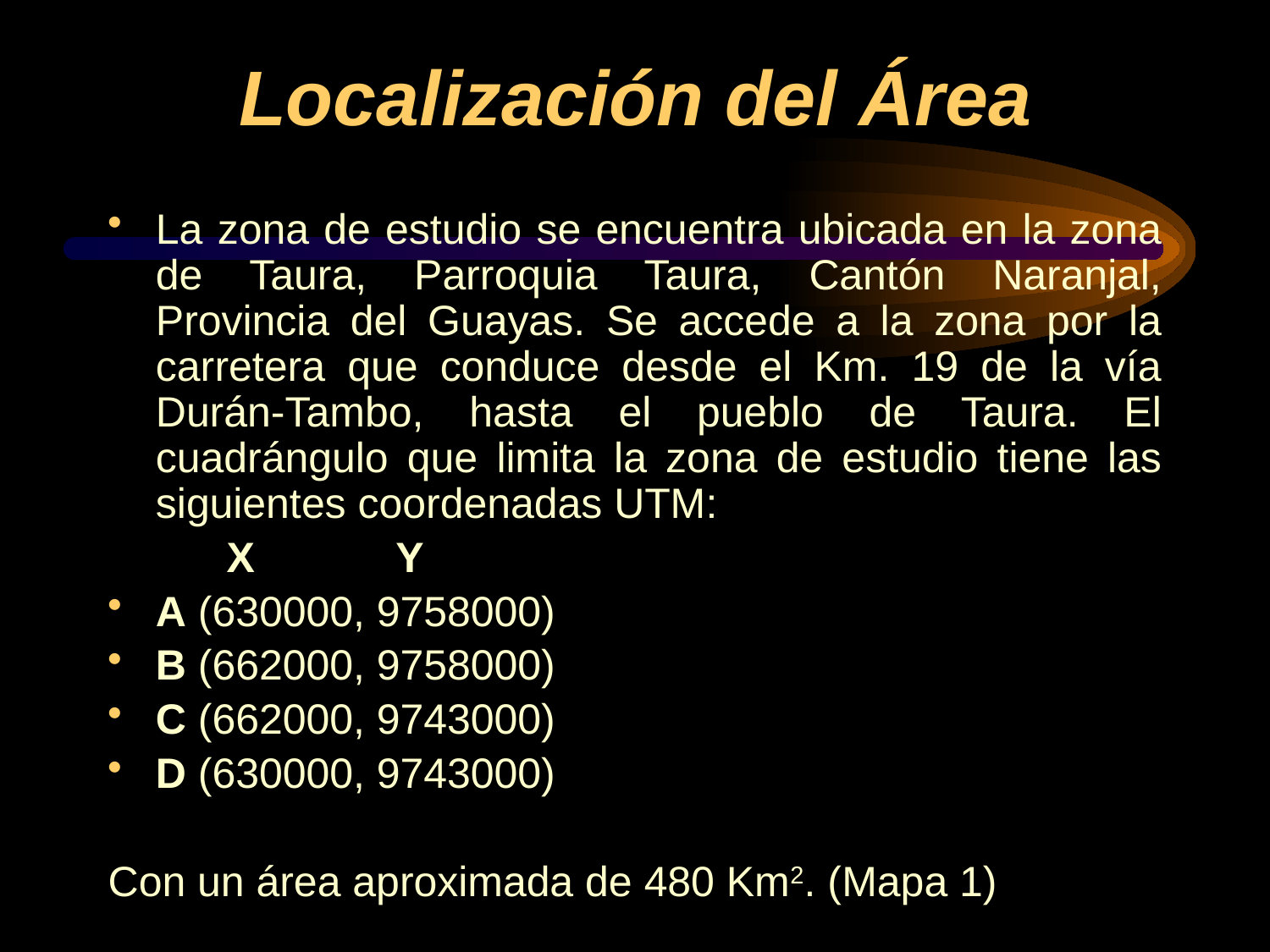

# Localización del Área
La zona de estudio se encuentra ubicada en la zona de Taura, Parroquia Taura, Cantón Naranjal, Provincia del Guayas. Se accede a la zona por la carretera que conduce desde el Km. 19 de la vía Durán-Tambo, hasta el pueblo de Taura. El cuadrángulo que limita la zona de estudio tiene las siguientes coordenadas UTM:
          X            Y
A (630000, 9758000)
B (662000, 9758000)
C (662000, 9743000)
D (630000, 9743000)

Con un área aproximada de 480 Km2. (Mapa 1)